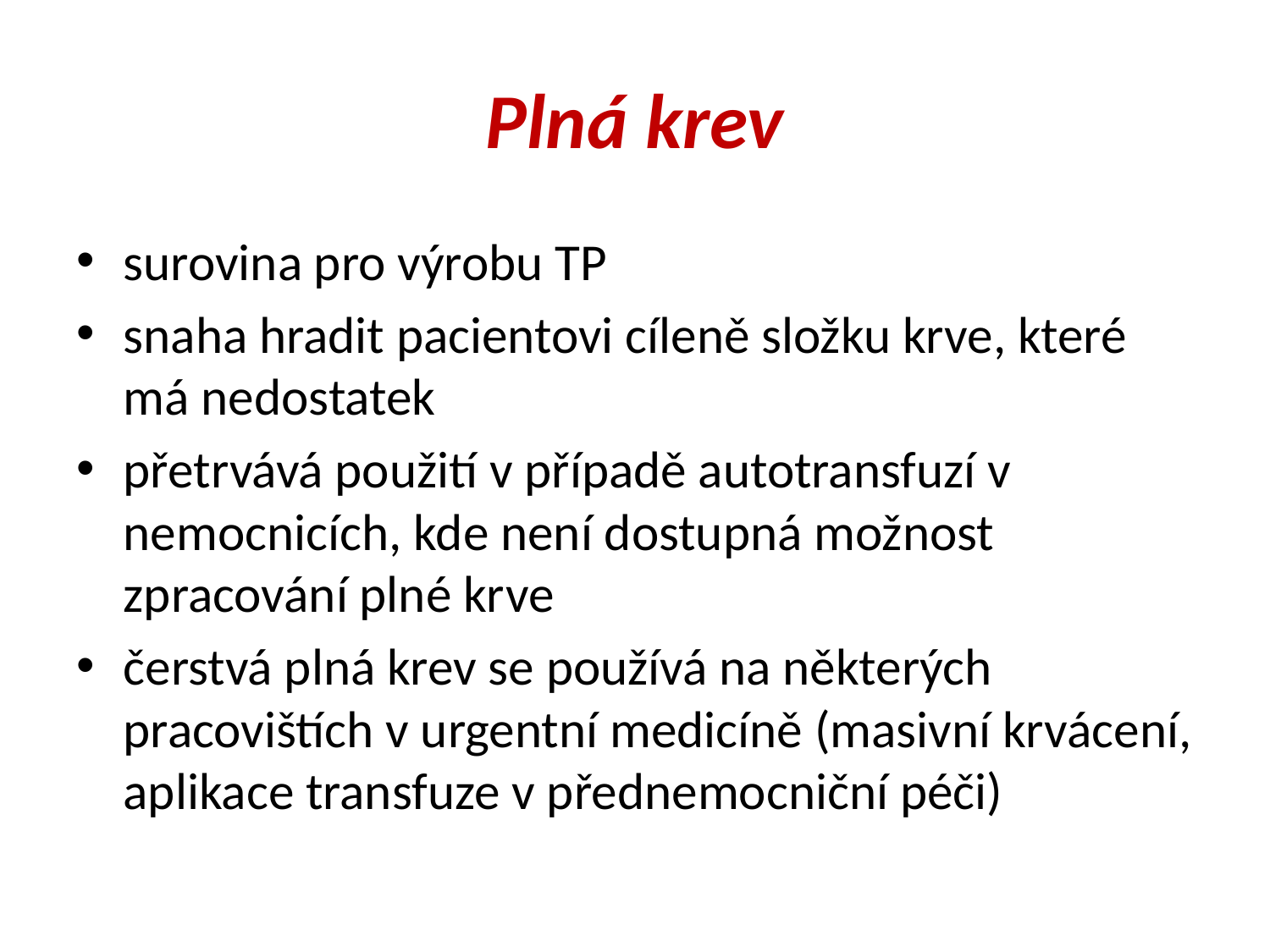

# Plná krev
surovina pro výrobu TP
snaha hradit pacientovi cíleně složku krve, které má nedostatek
přetrvává použití v případě autotransfuzí v nemocnicích, kde není dostupná možnost zpracování plné krve
čerstvá plná krev se používá na některých pracovištích v urgentní medicíně (masivní krvácení, aplikace transfuze v přednemocniční péči)